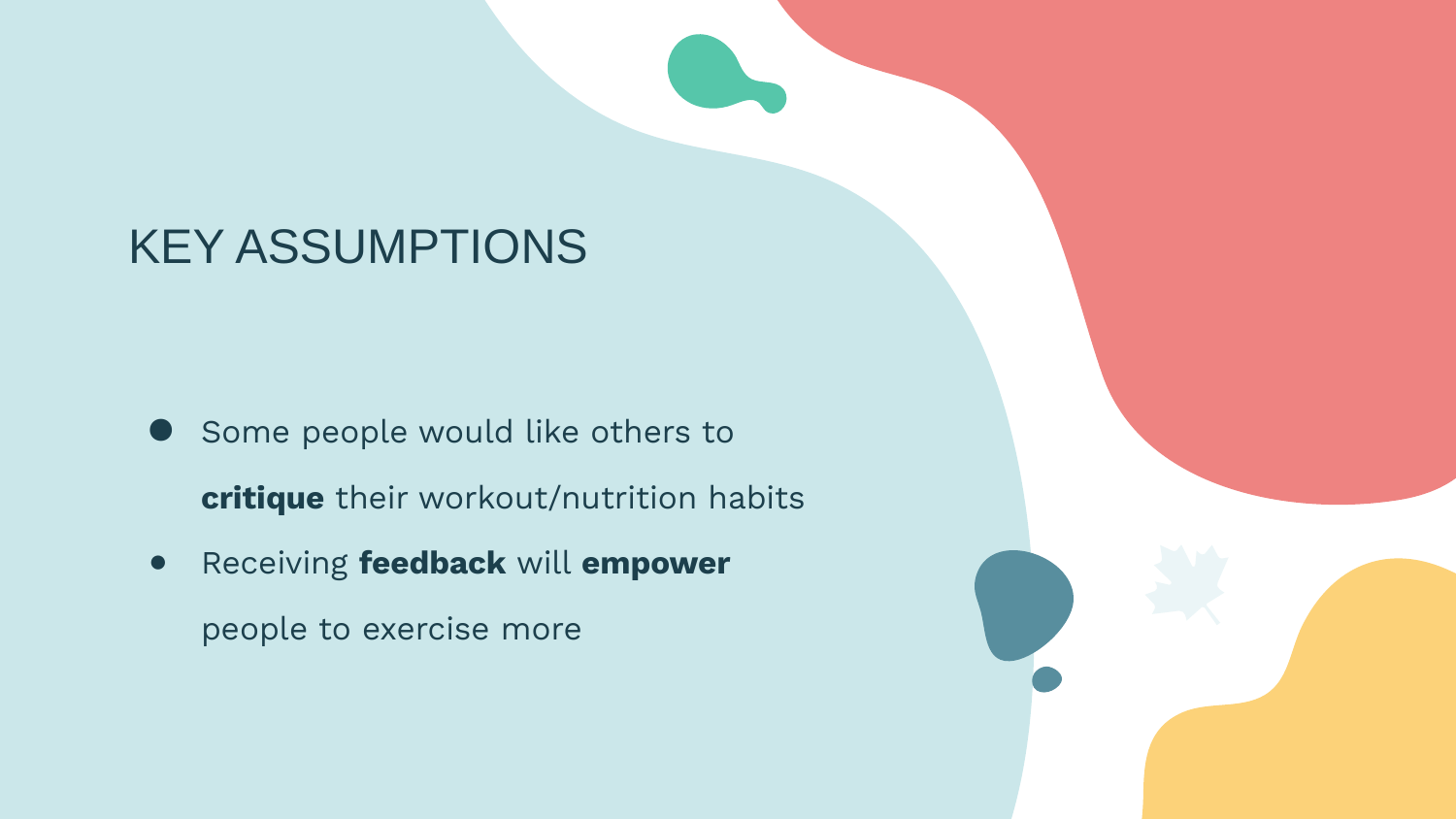

KEY ASSUMPTIONS
Some people would like others to critique their workout/nutrition habits
Receiving feedback will empower people to exercise more